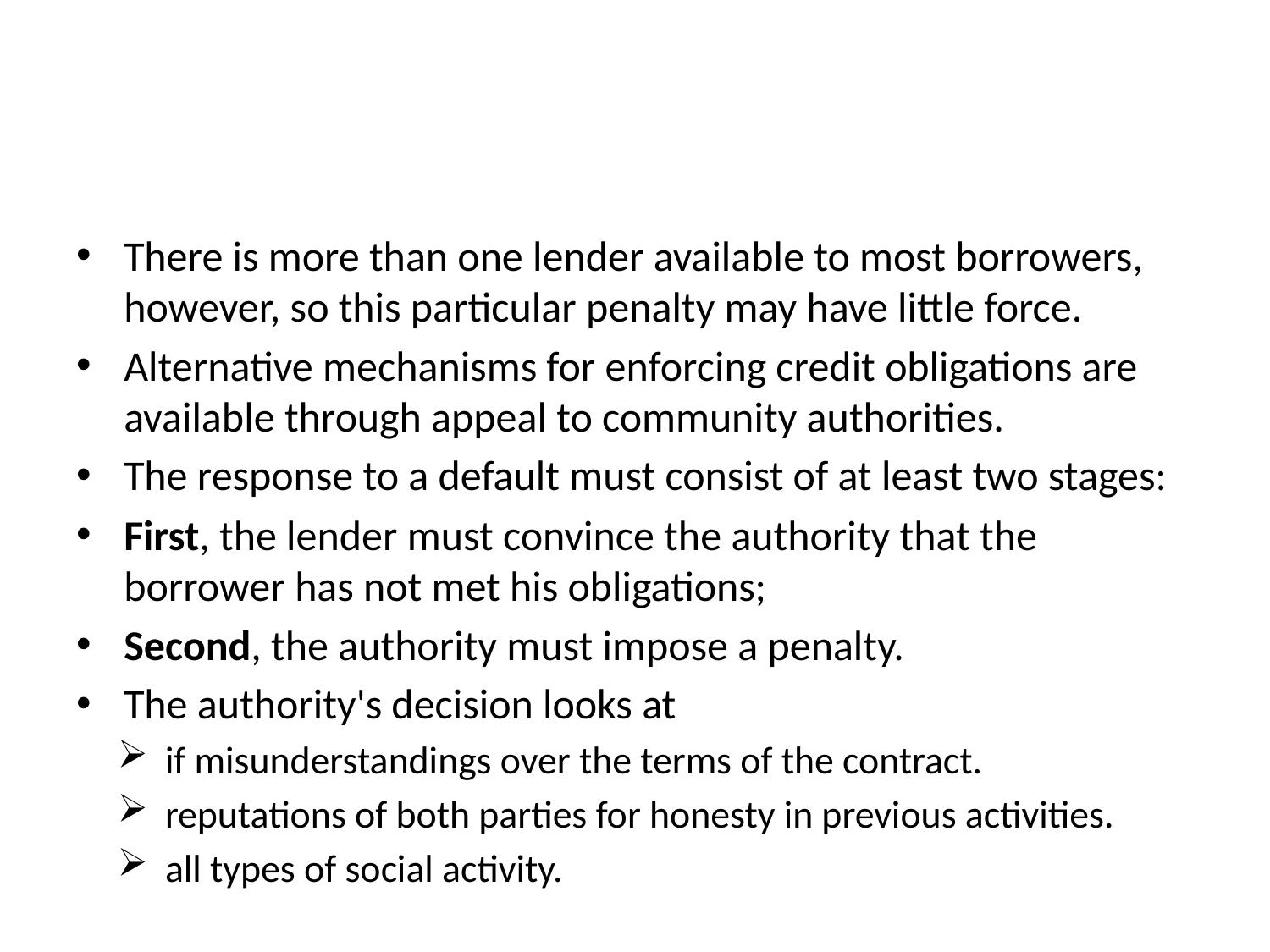

#
There is more than one lender available to most borrowers, however, so this particular penalty may have little force.
Alternative mechanisms for enforcing credit obligations are available through appeal to community authorities.
The response to a default must consist of at least two stages:
First, the lender must convince the authority that the borrower has not met his obligations;
Second, the authority must impose a penalty.
The authority's decision looks at
if misunderstandings over the terms of the contract.
reputations of both parties for honesty in previous activities.
all types of social activity.